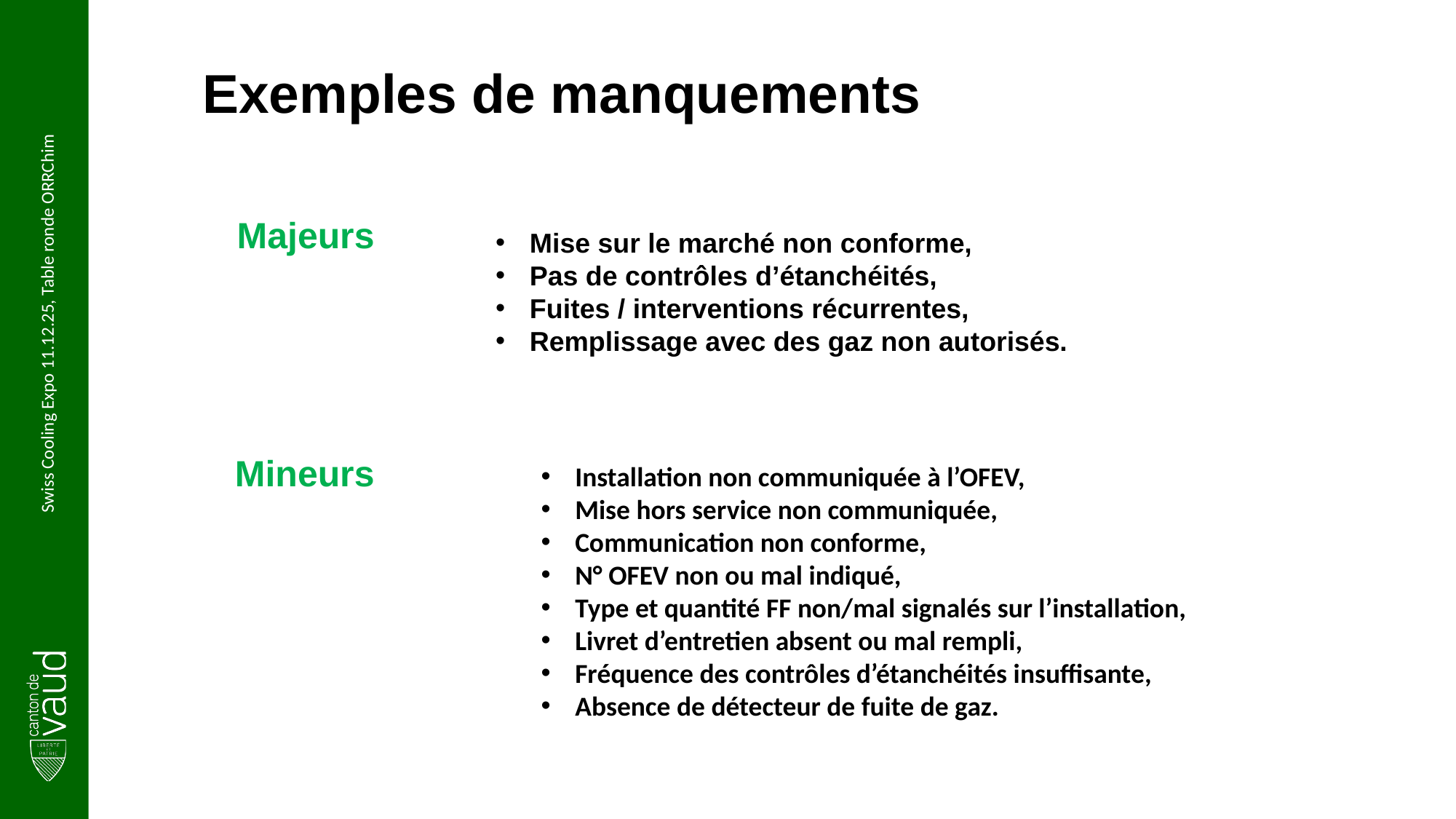

# Exemples de manquements
Majeurs
Mise sur le marché non conforme,
Pas de contrôles d’étanchéités,
Fuites / interventions récurrentes,
Remplissage avec des gaz non autorisés.

Swiss Cooling Expo 11.12.25, Table ronde ORRChim
Mineurs
Installation non communiquée à l’OFEV,
Mise hors service non communiquée,
Communication non conforme,
N° OFEV non ou mal indiqué,
Type et quantité FF non/mal signalés sur l’installation,
Livret d’entretien absent ou mal rempli,
Fréquence des contrôles d’étanchéités insuffisante,
Absence de détecteur de fuite de gaz.